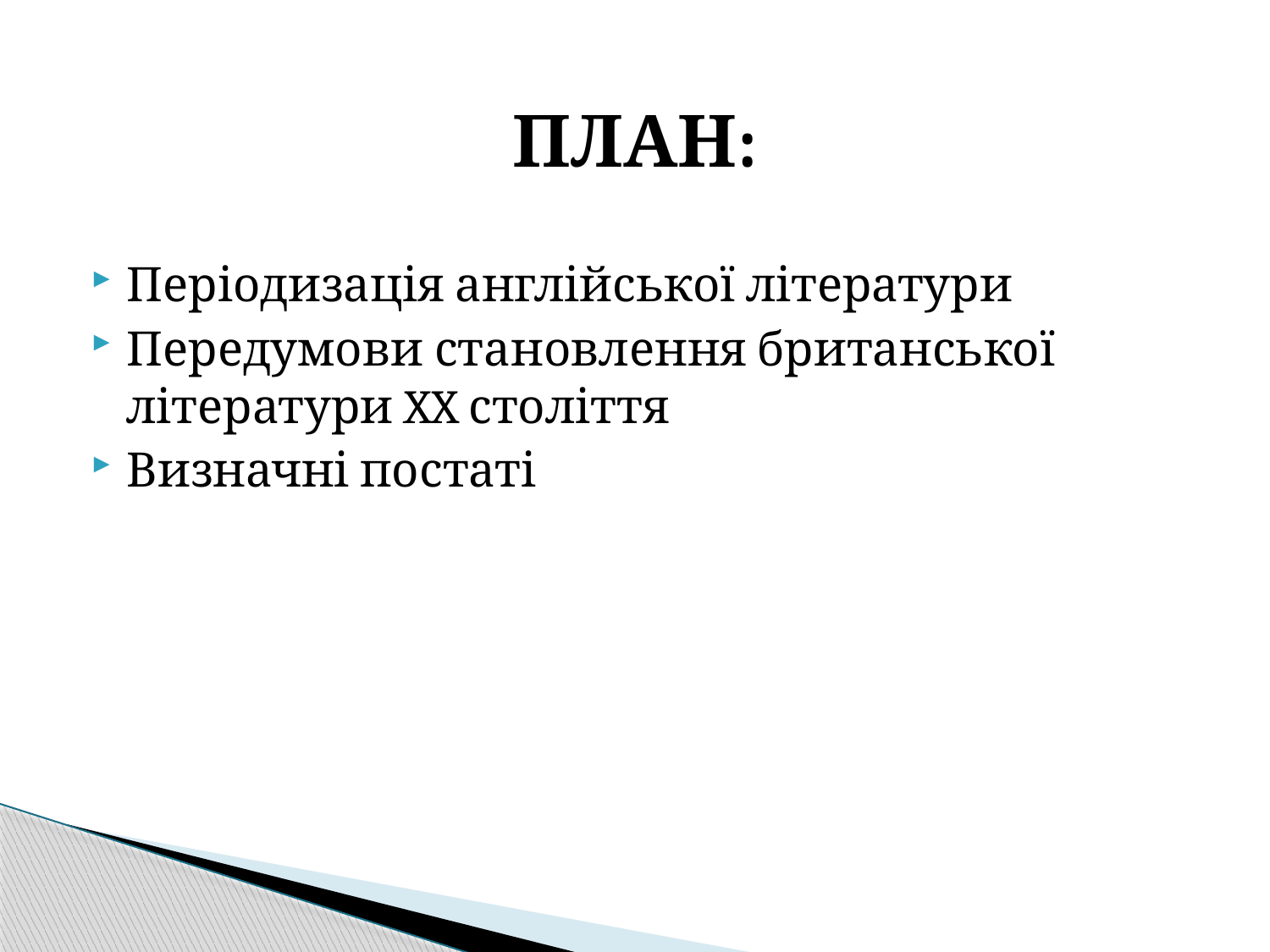

# ПЛАН:
Періодизація англійської літератури
Передумови становлення британської літератури XX століття
Визначні постаті